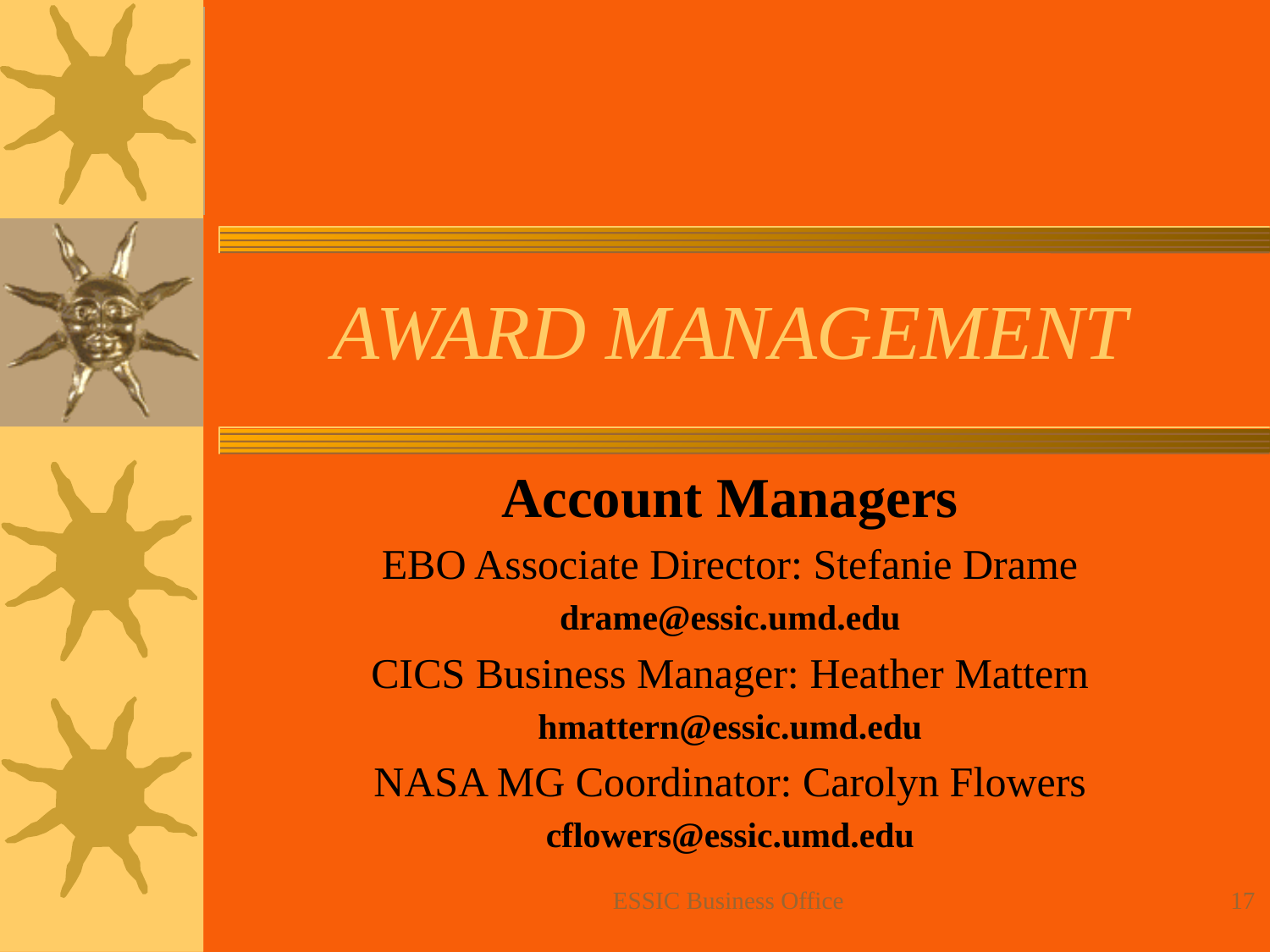

# AWARD MANAGEMENT
Account Managers
EBO Associate Director: Stefanie Drame
drame@essic.umd.edu
CICS Business Manager: Heather Mattern
hmattern@essic.umd.edu
NASA MG Coordinator: Carolyn Flowers
cflowers@essic.umd.edu
ESSIC Business Office
17